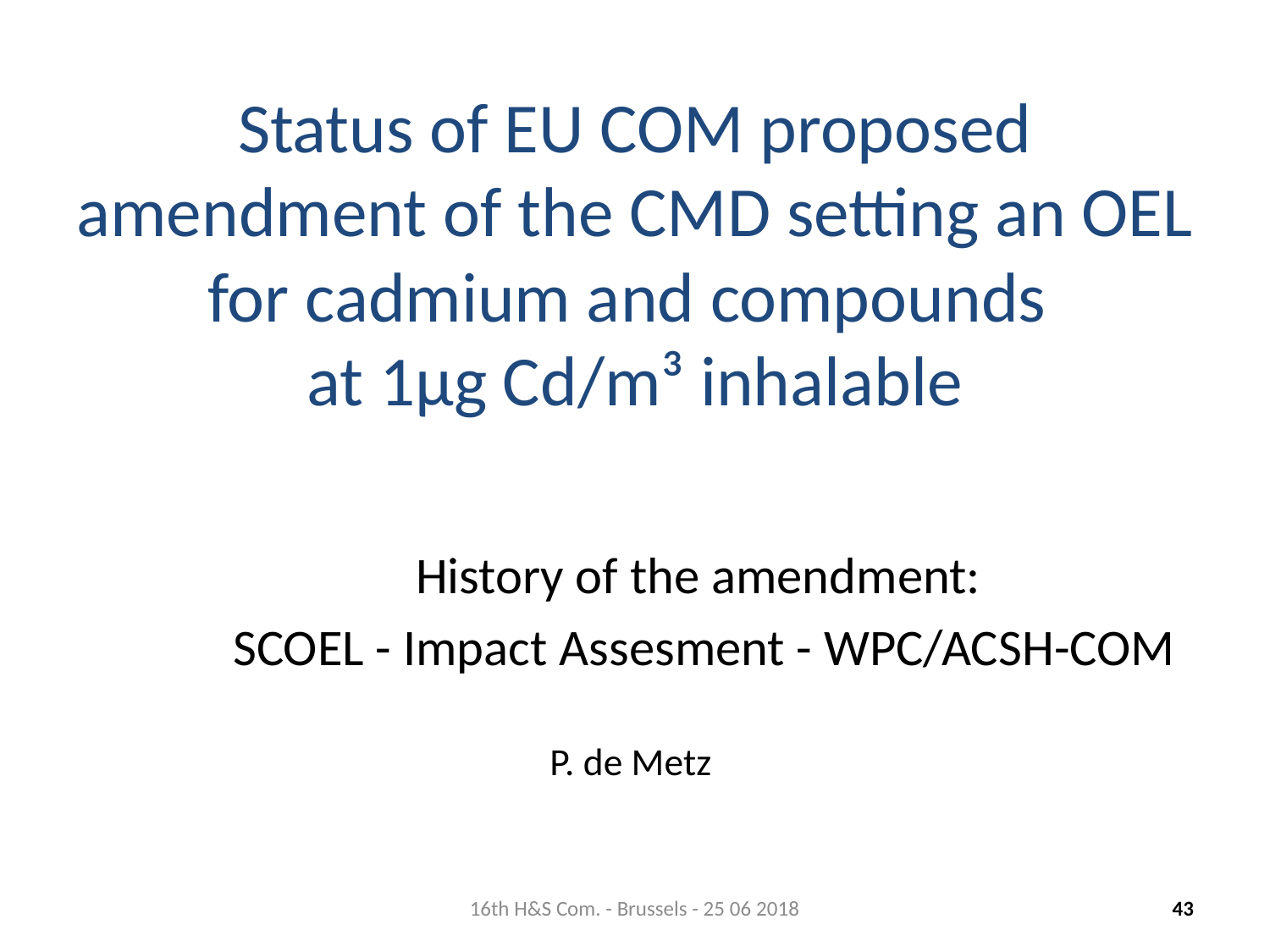

# Status of EU COM proposed amendment of the CMD setting an OEL for cadmium and compounds at 1µg Cd/m³ inhalable
History of the amendment:
SCOEL - Impact Assesment - WPC/ACSH-COM

P. de Metz
16th H&S Com. - Brussels - 25 06 2018
43